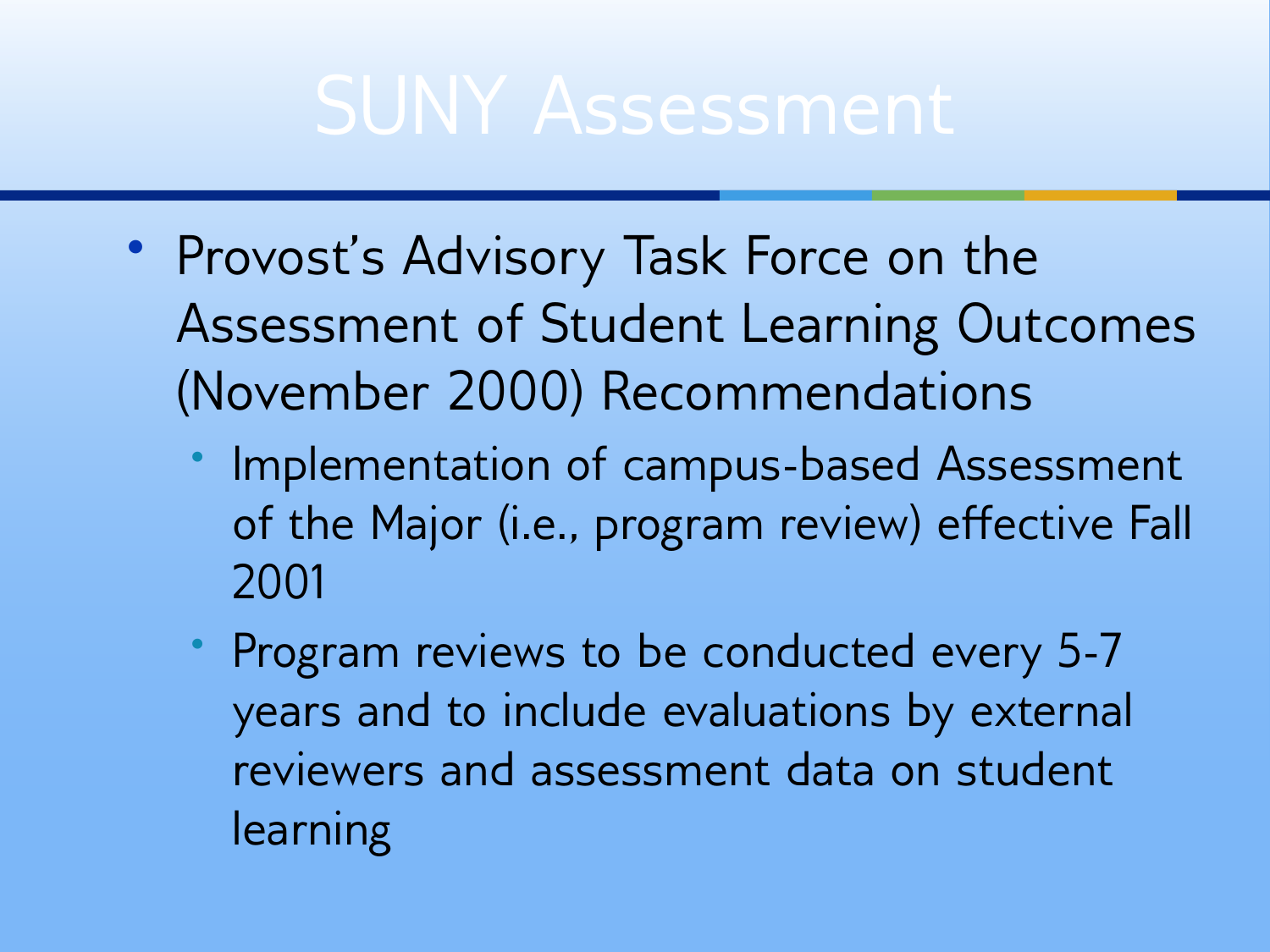

# SUNY Assessment
Provost’s Advisory Task Force on the Assessment of Student Learning Outcomes (November 2000) Recommendations
Implementation of campus-based Assessment of the Major (i.e., program review) effective Fall 2001
Program reviews to be conducted every 5-7 years and to include evaluations by external reviewers and assessment data on student learning